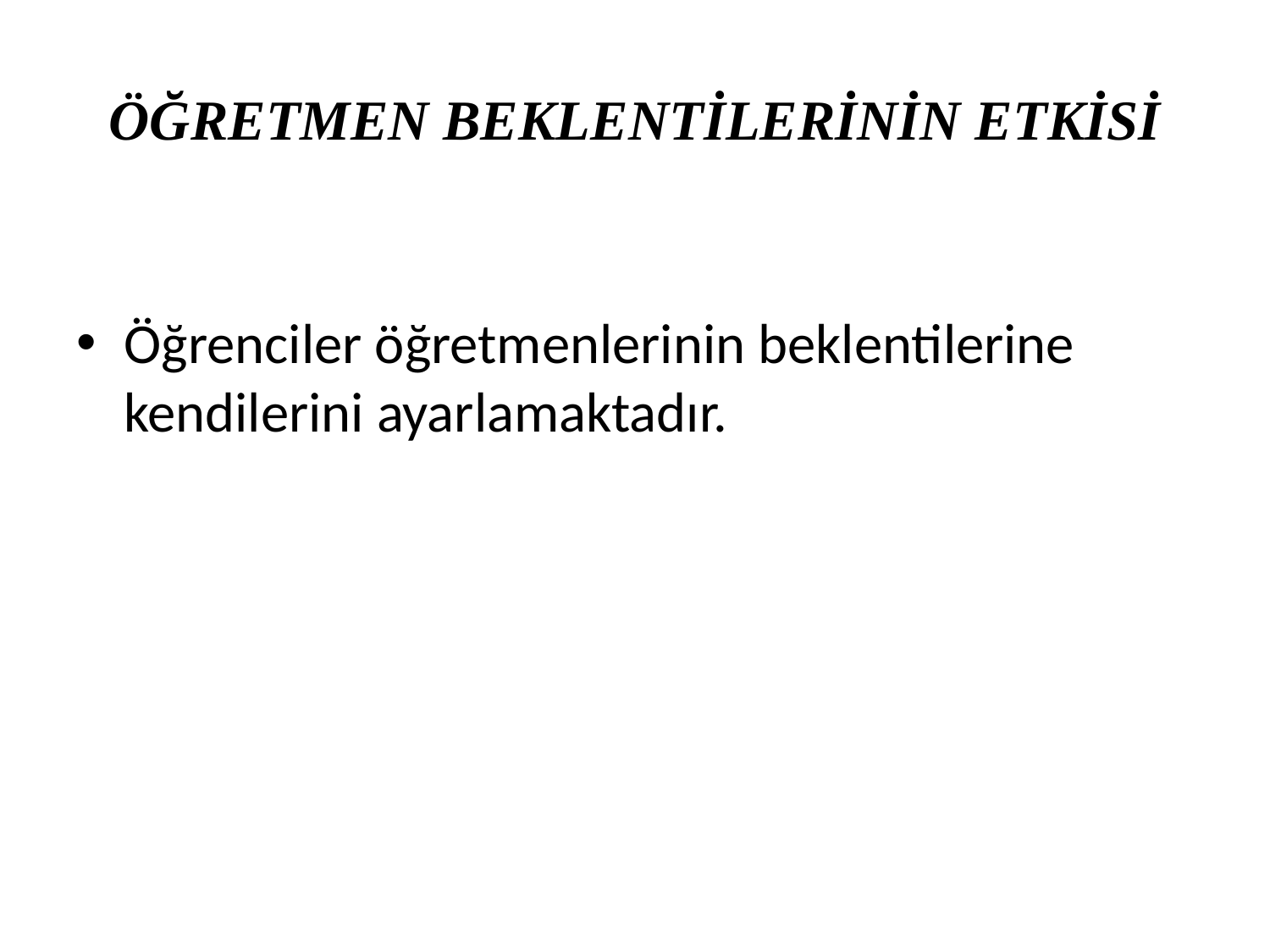

# ÖĞRETMEN BEKLENTİLERİNİN ETKİSİ

Öğrenciler öğretmenlerinin beklentilerine kendilerini ayarlamaktadır.